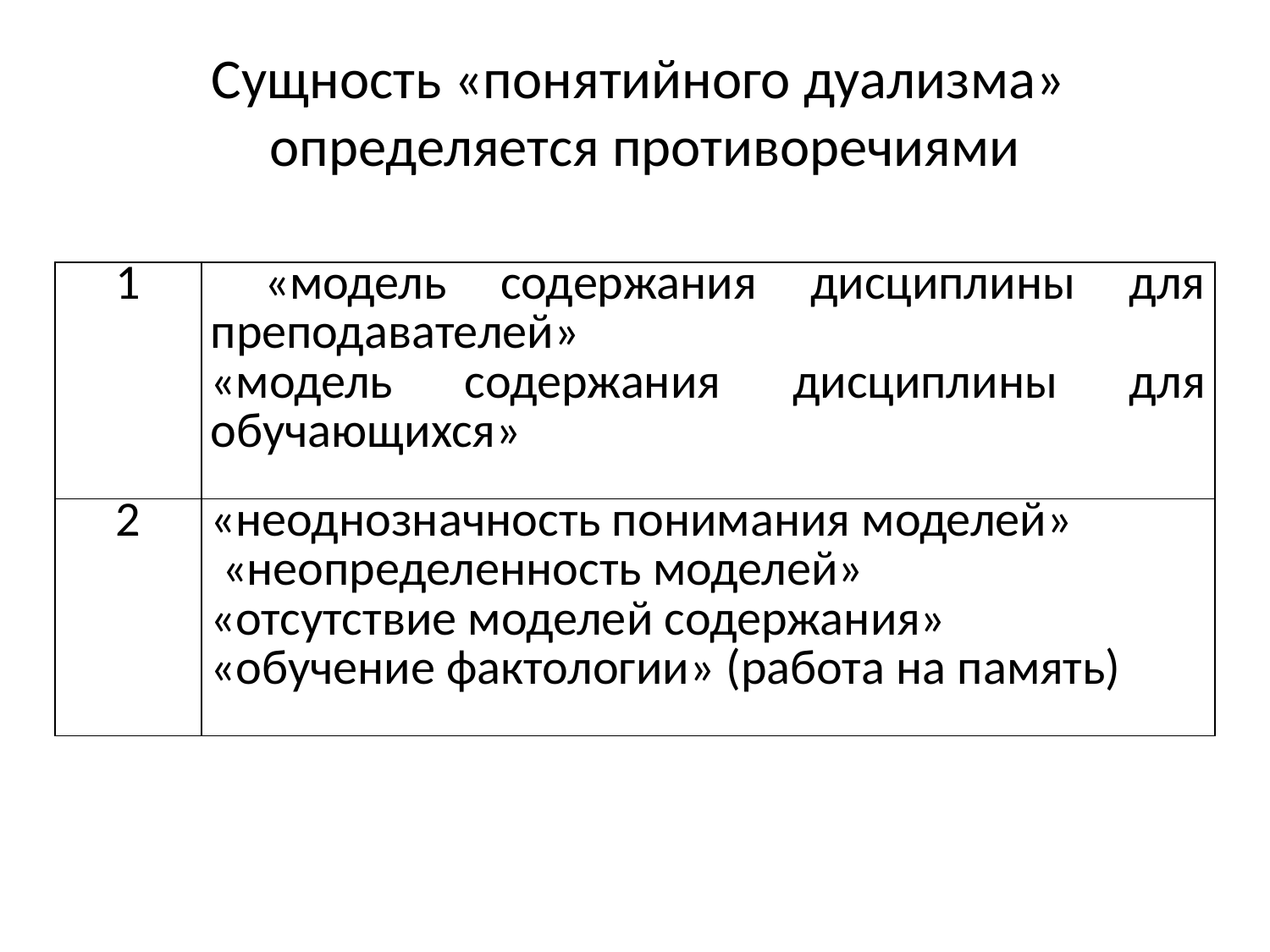

Сущность «понятийного дуализма»
определяется противоречиями
| 1 | «модель содержания дисциплины для преподавателей» «модель содержания дисциплины для обучающихся» |
| --- | --- |
| 2 | «неоднозначность понимания моделей» «неопределенность моделей» «отсутствие моделей содержания» «обучение фактологии» (работа на память) |